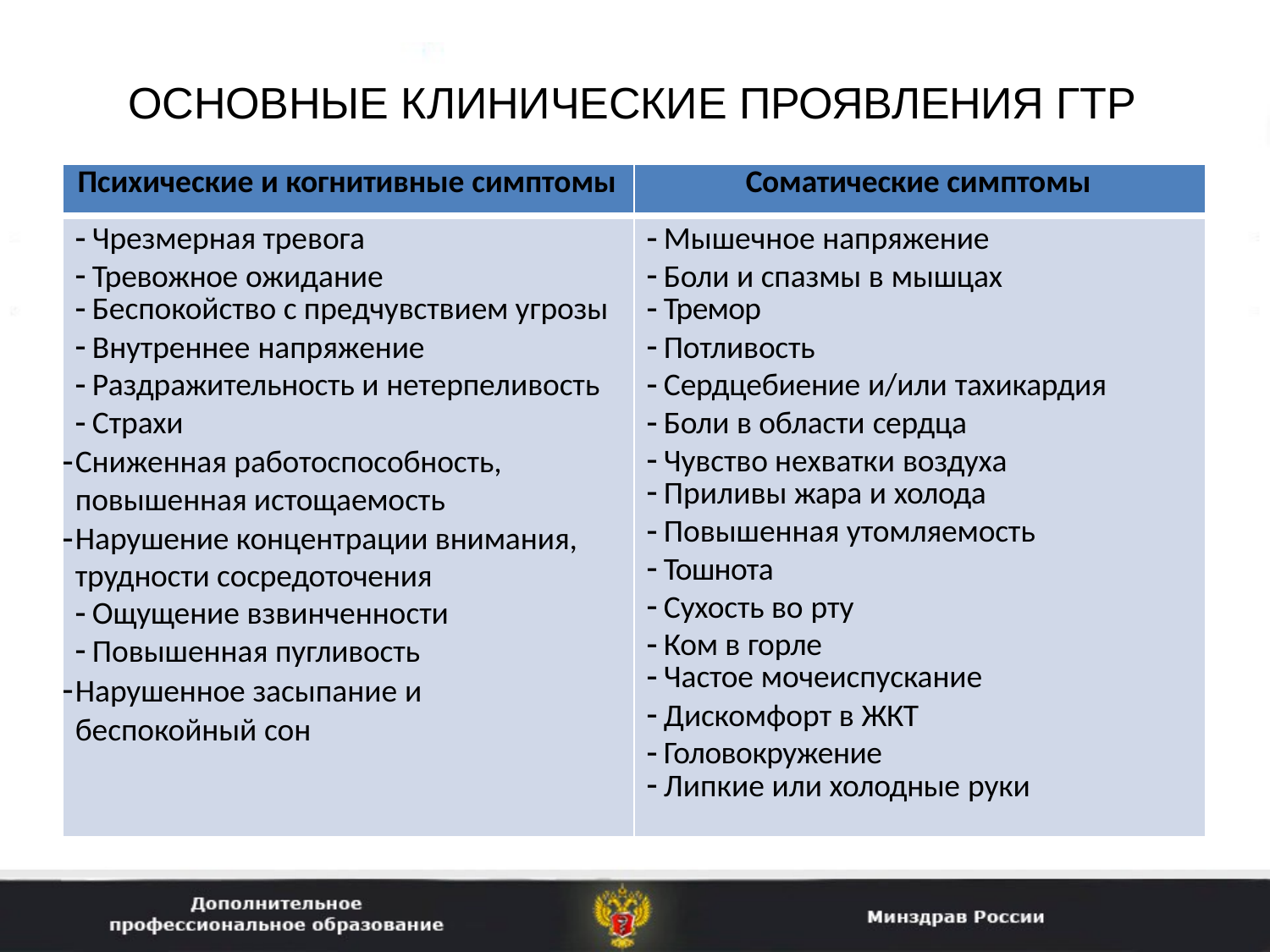

# ОСНОВНЫЕ КЛИНИЧЕСКИЕ ПРОЯВЛЕНИЯ ГТР
| Психические и когнитивные симптомы | Соматические симптомы |
| --- | --- |
| Чрезмерная тревога Тревожное ожидание Беспокойство с предчувствием угрозы Внутреннее напряжение Раздражительность и нетерпеливость Страхи Сниженная работоспособность, повышенная истощаемость Нарушение концентрации внимания, трудности сосредоточения Ощущение взвинченности Повышенная пугливость Нарушенное засыпание и беспокойный сон | Мышечное напряжение Боли и спазмы в мышцах Тремор Потливость Сердцебиение и/или тахикардия Боли в области сердца Чувство нехватки воздуха Приливы жара и холода Повышенная утомляемость Тошнота Сухость во рту Ком в горле Частое мочеиспускание Дискомфорт в ЖКТ Головокружение Липкие или холодные руки |